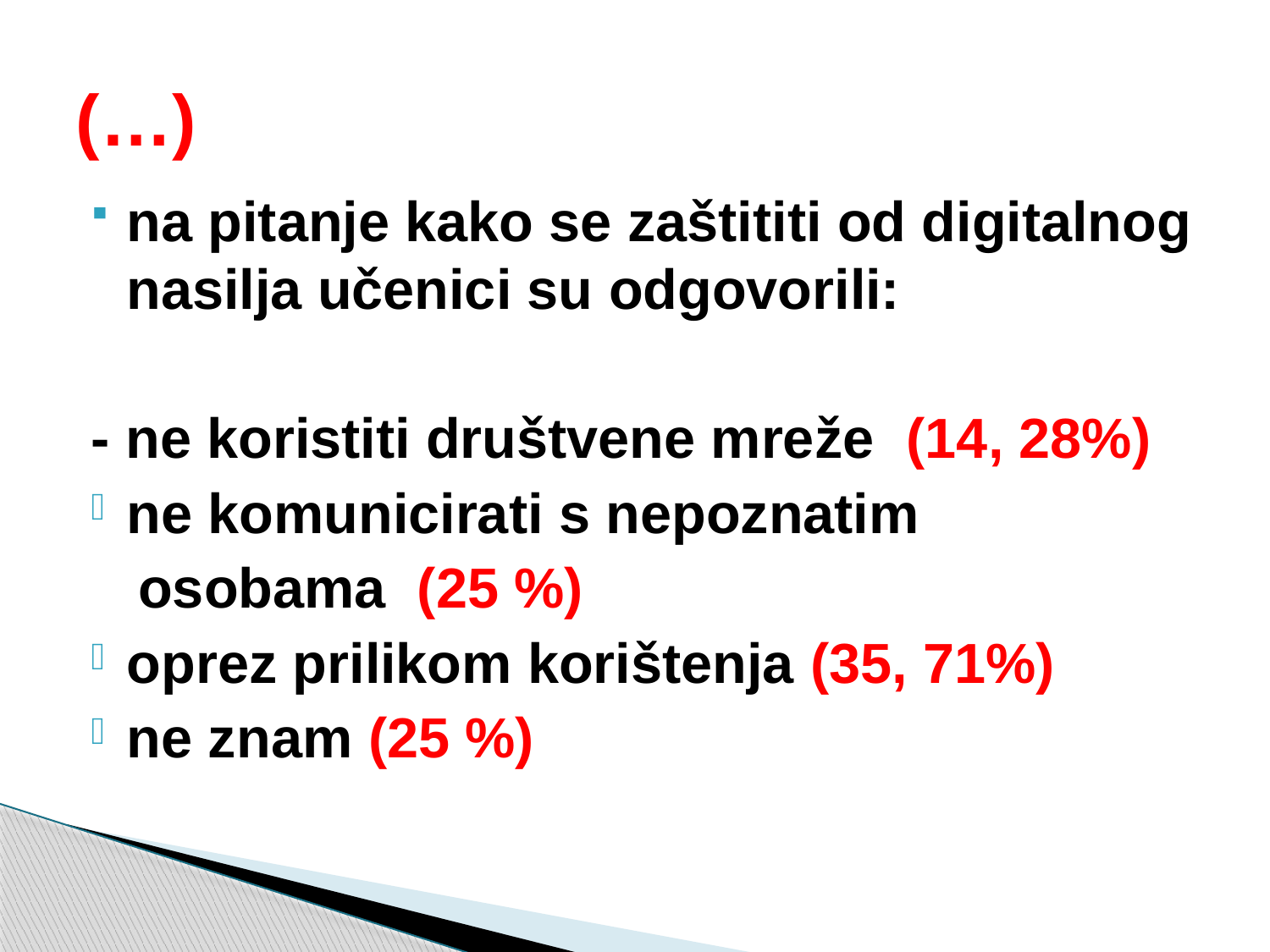

# (…)
na pitanje kako se zaštititi od digitalnog nasilja učenici su odgovorili:

- ne koristiti društvene mreže  (14, 28%)
ne komunicirati s nepoznatim
   osobama  (25 %)
oprez prilikom korištenja (35, 71%)
ne znam (25 %)